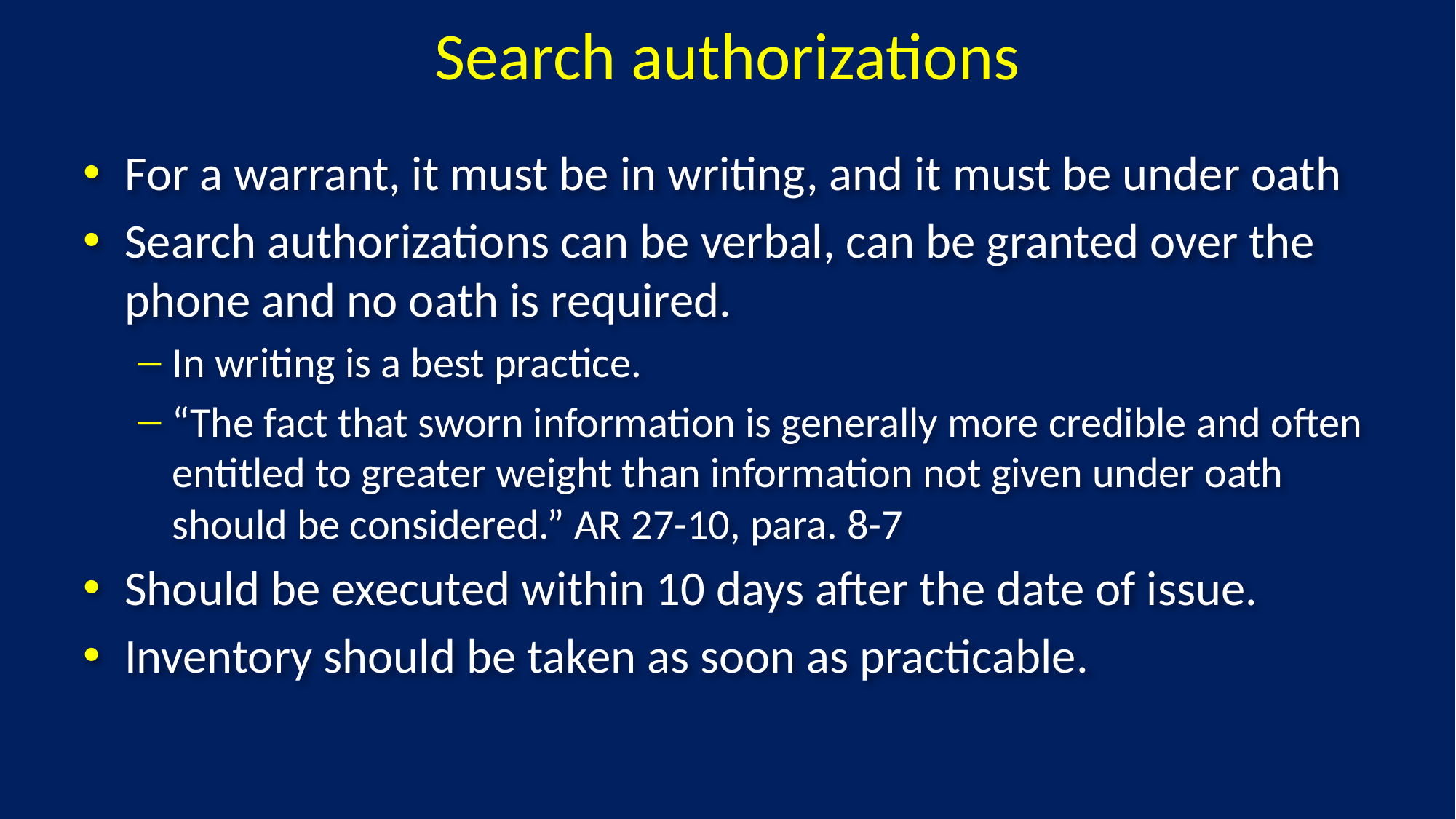

# Search authorizations
For a warrant, it must be in writing, and it must be under oath
Search authorizations can be verbal, can be granted over the phone and no oath is required.
In writing is a best practice.
“The fact that sworn information is generally more credible and often entitled to greater weight than information not given under oath should be considered.” AR 27-10, para. 8-7
Should be executed within 10 days after the date of issue.
Inventory should be taken as soon as practicable.